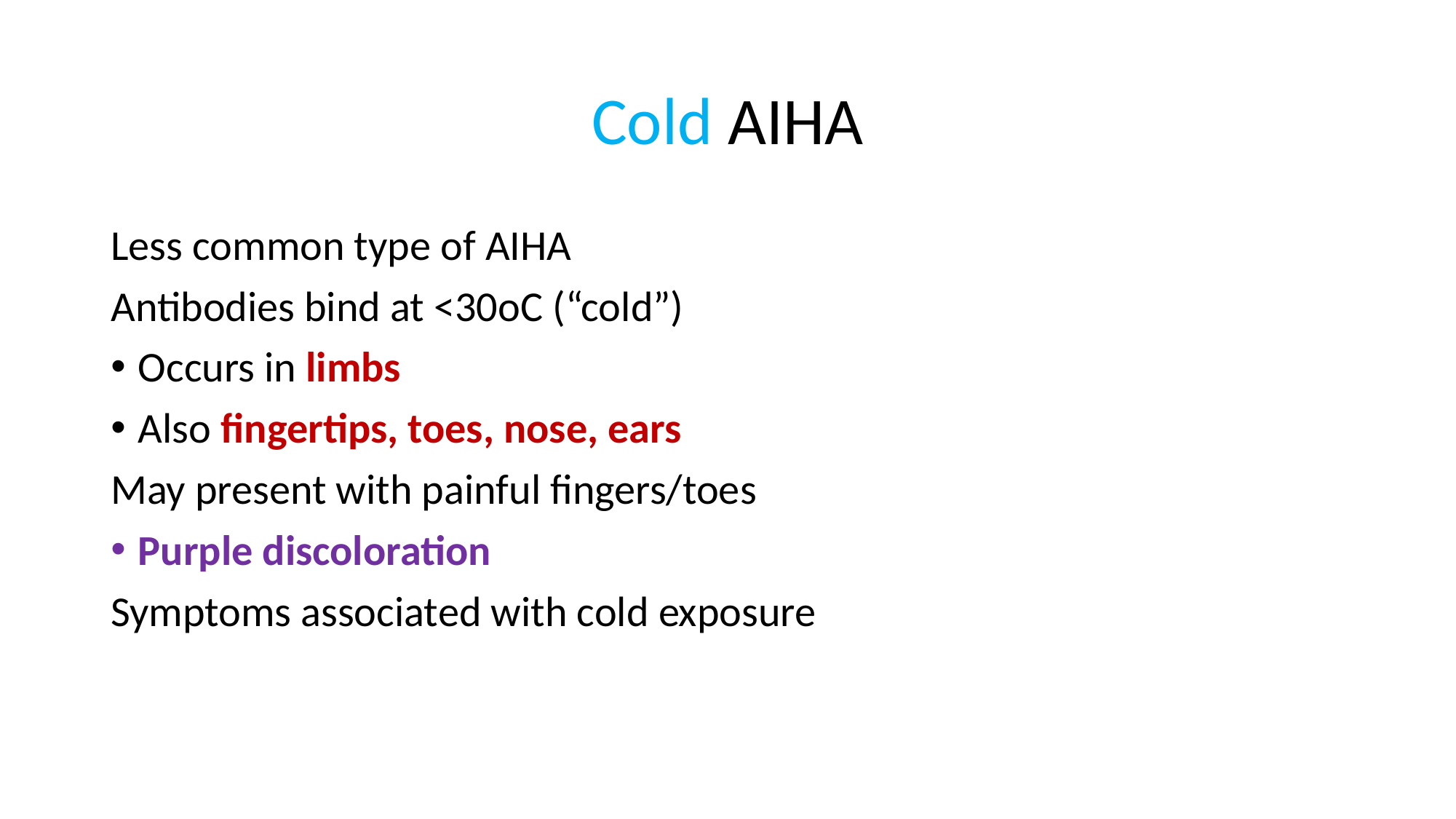

# Cold AIHA
Less common type of AIHA
Antibodies bind at <30oC (“cold”)
Occurs in limbs
Also fingertips, toes, nose, ears
May present with painful fingers/toes
Purple discoloration
Symptoms associated with cold exposure